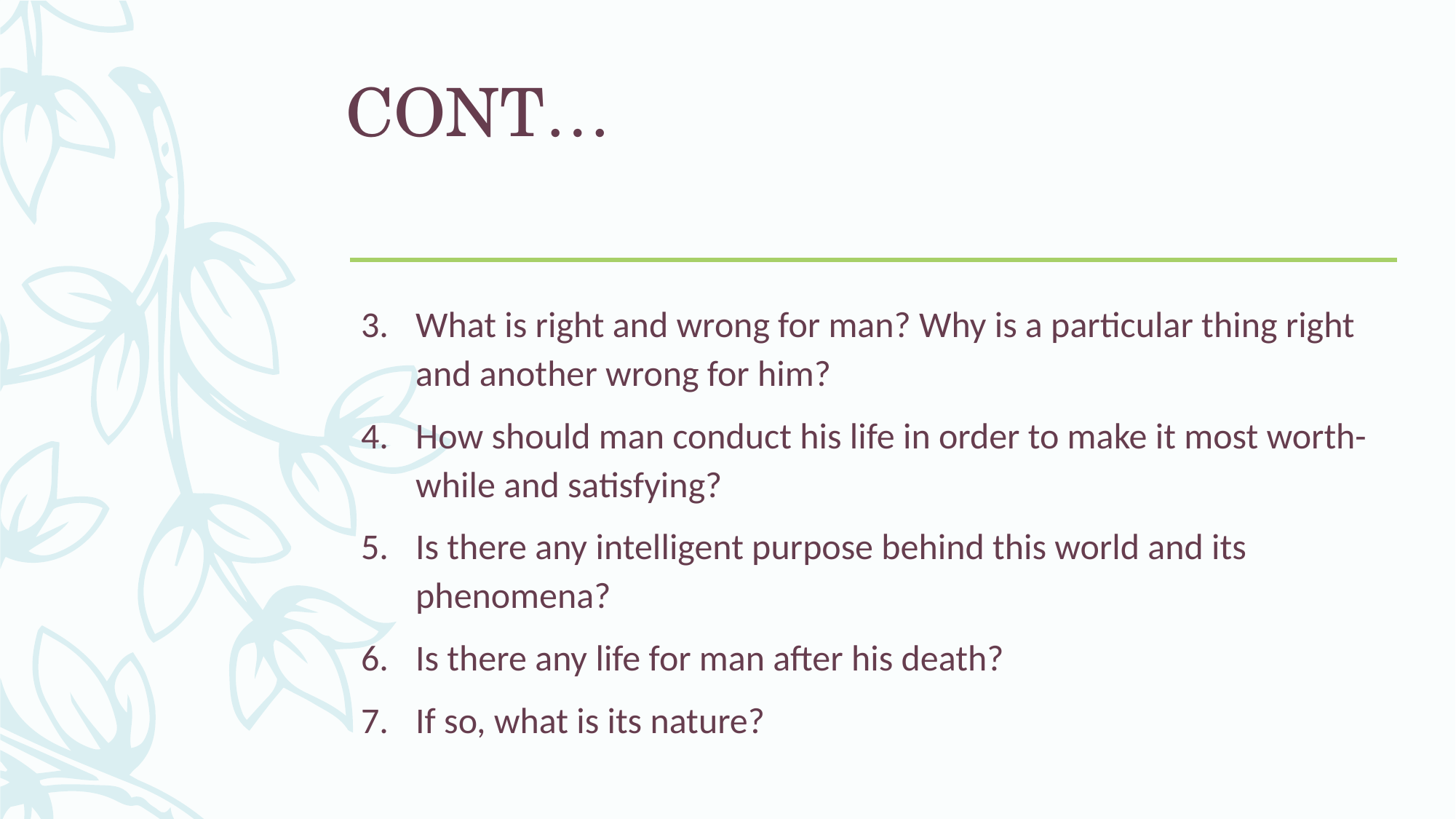

# CONT…
What is right and wrong for man? Why is a particular thing right and another wrong for him?
How should man conduct his life in order to make it most worth-while and satisfying?
Is there any intelligent purpose behind this world and its phenomena?
Is there any life for man after his death?
If so, what is its nature?